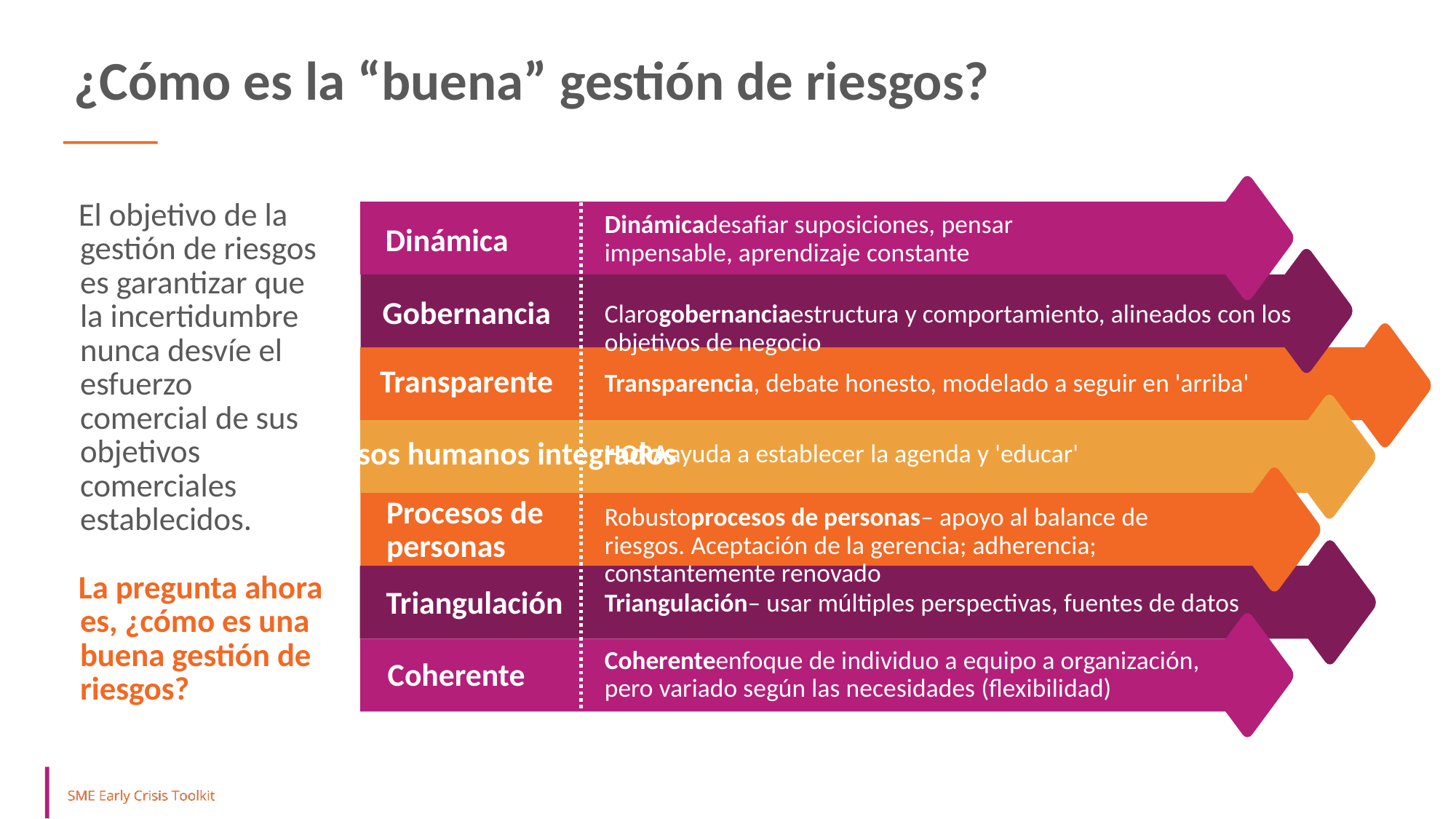

¿Cómo es la “buena” gestión de riesgos?

Dinámicadesafiar suposiciones, pensar impensable, aprendizaje constante
Dinámica
Gobernancia
Clarogobernanciaestructura y comportamiento, alineados con los objetivos de negocio
Transparente
Transparencia, debate honesto, modelado a seguir en 'arriba'
Recursos humanos integrados
HORAayuda a establecer la agenda y 'educar'
Procesos de personas
Robustoprocesos de personas– apoyo al balance de riesgos. Aceptación de la gerencia; adherencia; constantemente renovado
Triangulación
Triangulación– usar múltiples perspectivas, fuentes de datos
Coherenteenfoque de individuo a equipo a organización, pero variado según las necesidades (flexibilidad)
Coherente
El objetivo de la gestión de riesgos es garantizar que la incertidumbre nunca desvíe el esfuerzo comercial de sus objetivos comerciales establecidos.

La pregunta ahora es, ¿cómo es una buena gestión de riesgos?